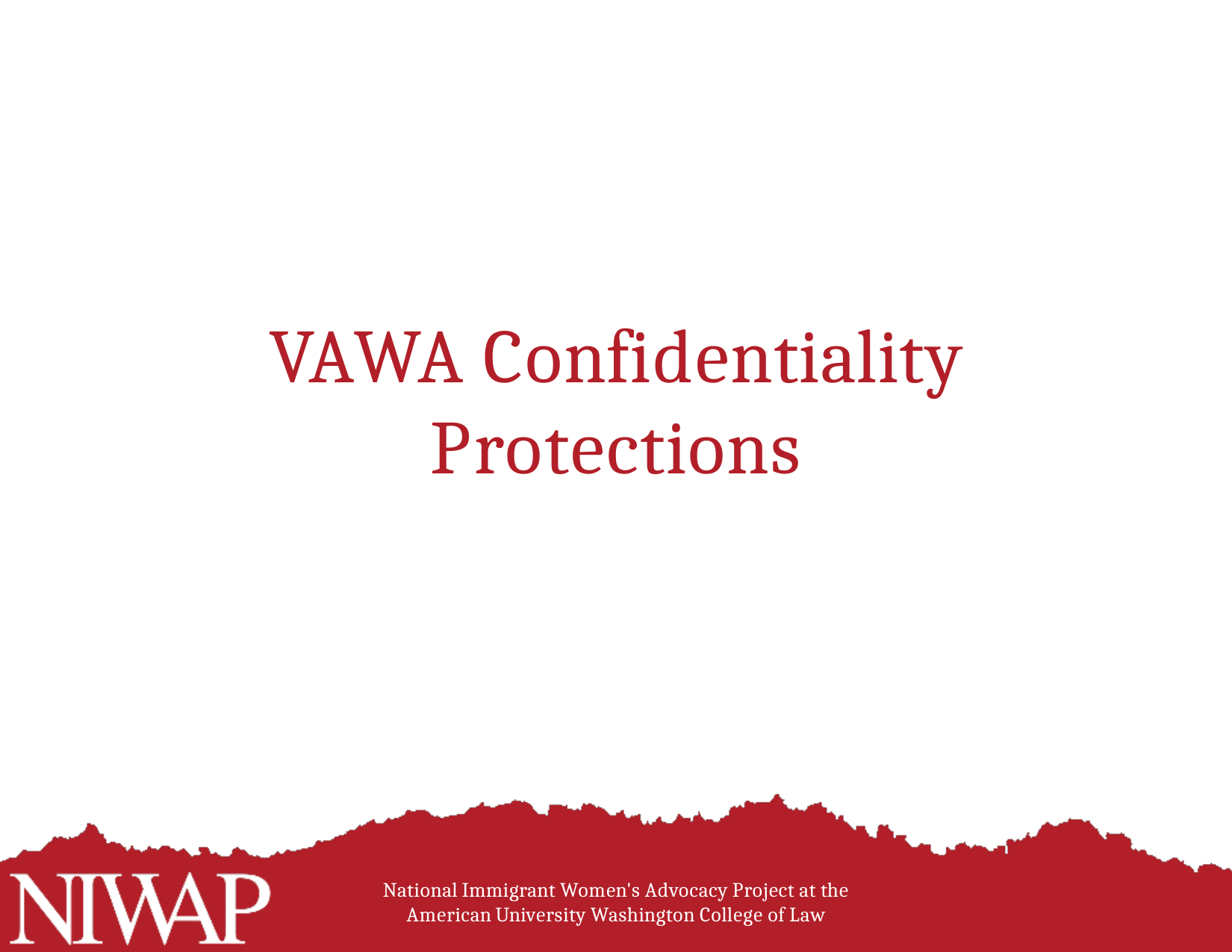

# VAWA Confidentiality Protections
National Immigrant Women's Advocacy Project at the American University Washington College of Law